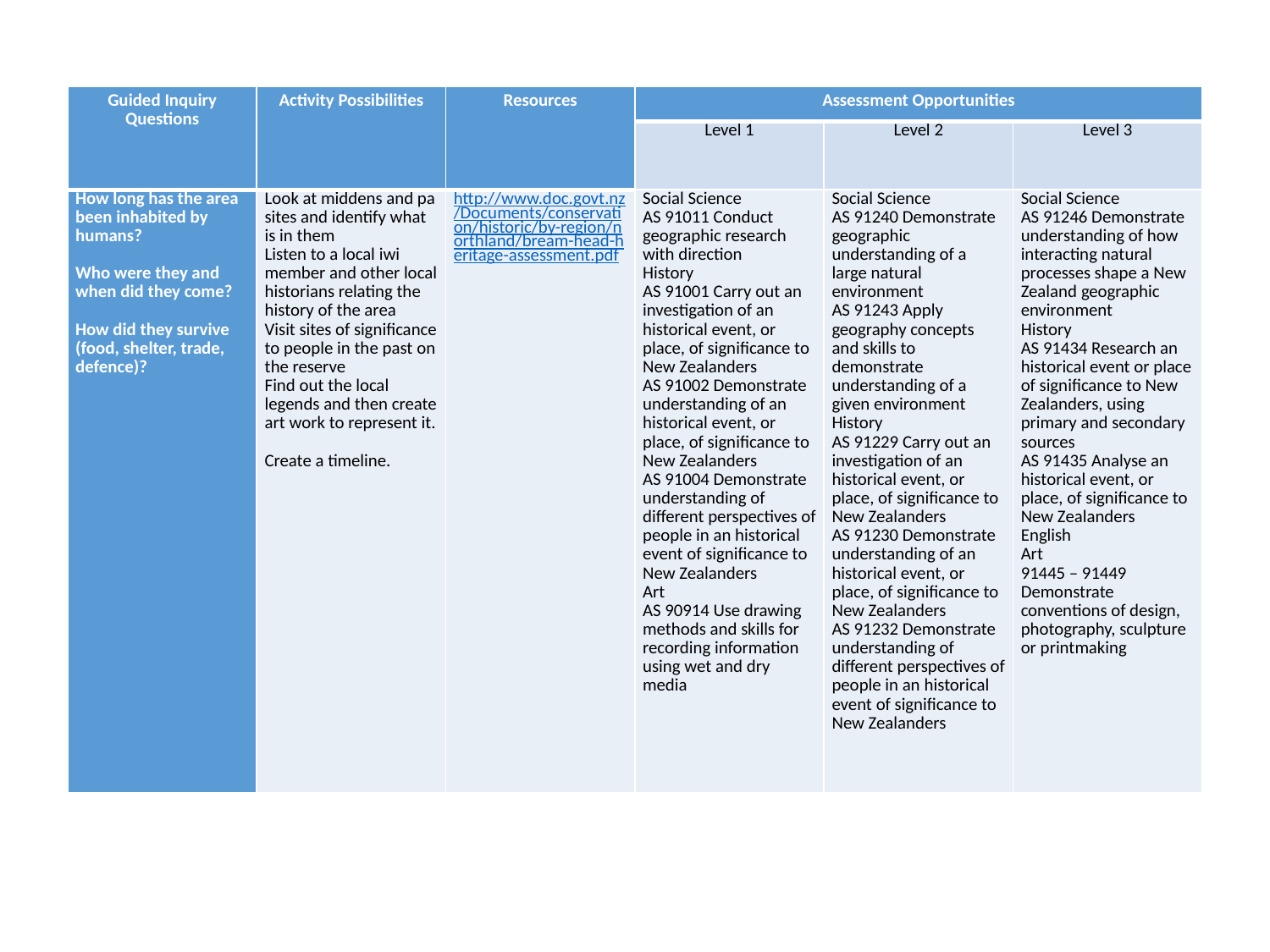

| Guided Inquiry Questions | Activity Possibilities | Resources | Assessment Opportunities |  |  |
| --- | --- | --- | --- | --- | --- |
|  |  |  | Level 1 | Level 2 | Level 3 |
| How long has the area been inhabited by humans?   Who were they and when did they come?   How did they survive (food, shelter, trade, defence)? | Look at middens and pa sites and identify what is in them Listen to a local iwi member and other local historians relating the history of the area Visit sites of significance to people in the past on the reserve Find out the local legends and then create art work to represent it.   Create a timeline. | http://www.doc.govt.nz/Documents/conservation/historic/by-region/northland/bream-head-heritage-assessment.pdf | Social Science AS 91011 Conduct geographic research with direction History AS 91001 Carry out an investigation of an historical event, or place, of significance to New Zealanders AS 91002 Demonstrate understanding of an historical event, or place, of significance to New Zealanders AS 91004 Demonstrate understanding of different perspectives of people in an historical event of significance to New Zealanders Art AS 90914 Use drawing methods and skills for recording information using wet and dry media | Social Science AS 91240 Demonstrate geographic understanding of a large natural environment AS 91243 Apply geography concepts and skills to demonstrate understanding of a given environment History AS 91229 Carry out an investigation of an historical event, or place, of significance to New Zealanders AS 91230 Demonstrate understanding of an historical event, or place, of significance to New Zealanders AS 91232 Demonstrate understanding of different perspectives of people in an historical event of significance to New Zealanders | Social Science AS 91246 Demonstrate understanding of how interacting natural processes shape a New Zealand geographic environment History AS 91434 Research an historical event or place of significance to New Zealanders, using primary and secondary sources AS 91435 Analyse an historical event, or place, of significance to New Zealanders English Art 91445 – 91449 Demonstrate conventions of design, photography, sculpture or printmaking |